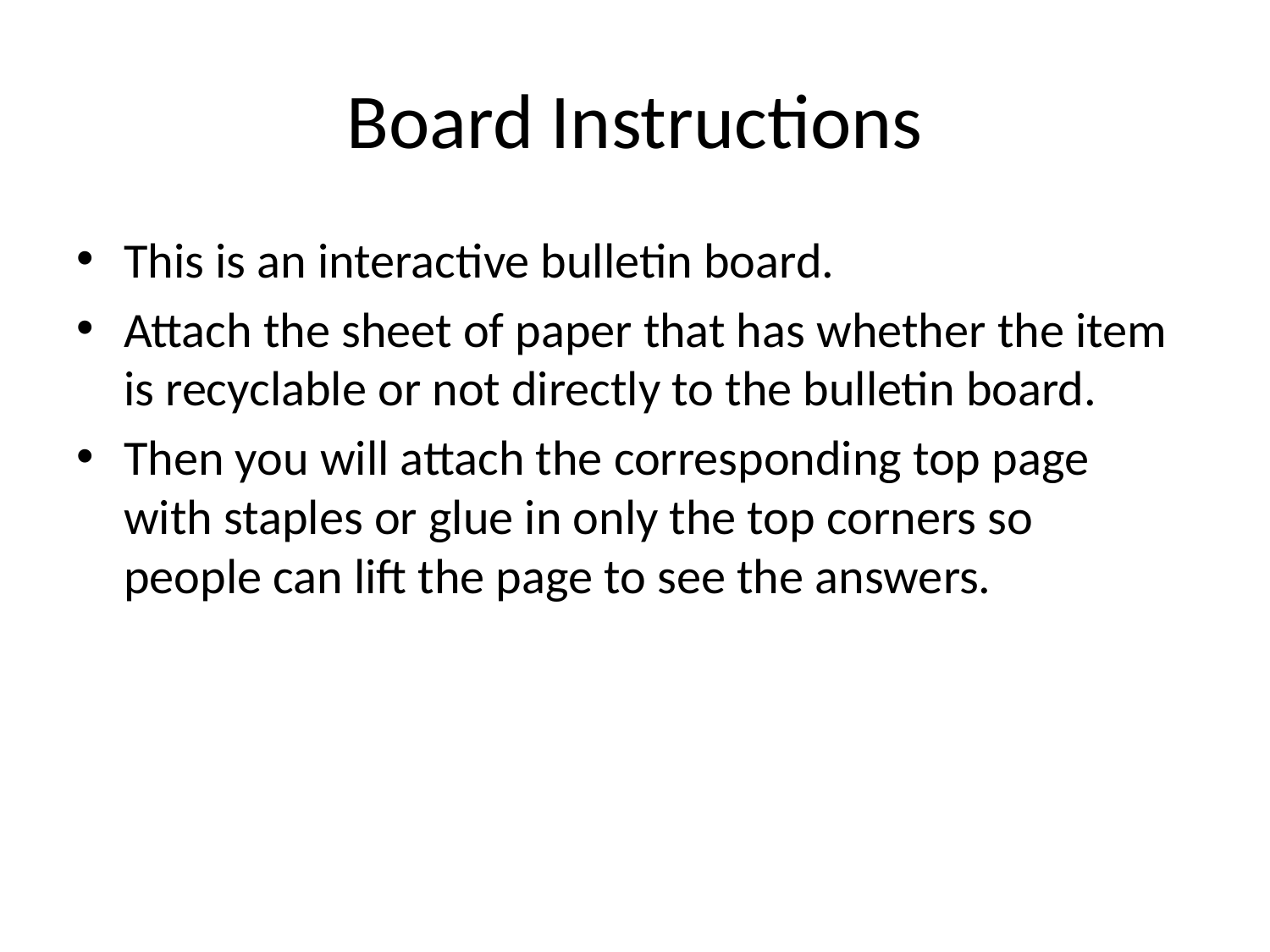

# Board Instructions
This is an interactive bulletin board.
Attach the sheet of paper that has whether the item is recyclable or not directly to the bulletin board.
Then you will attach the corresponding top page with staples or glue in only the top corners so people can lift the page to see the answers.